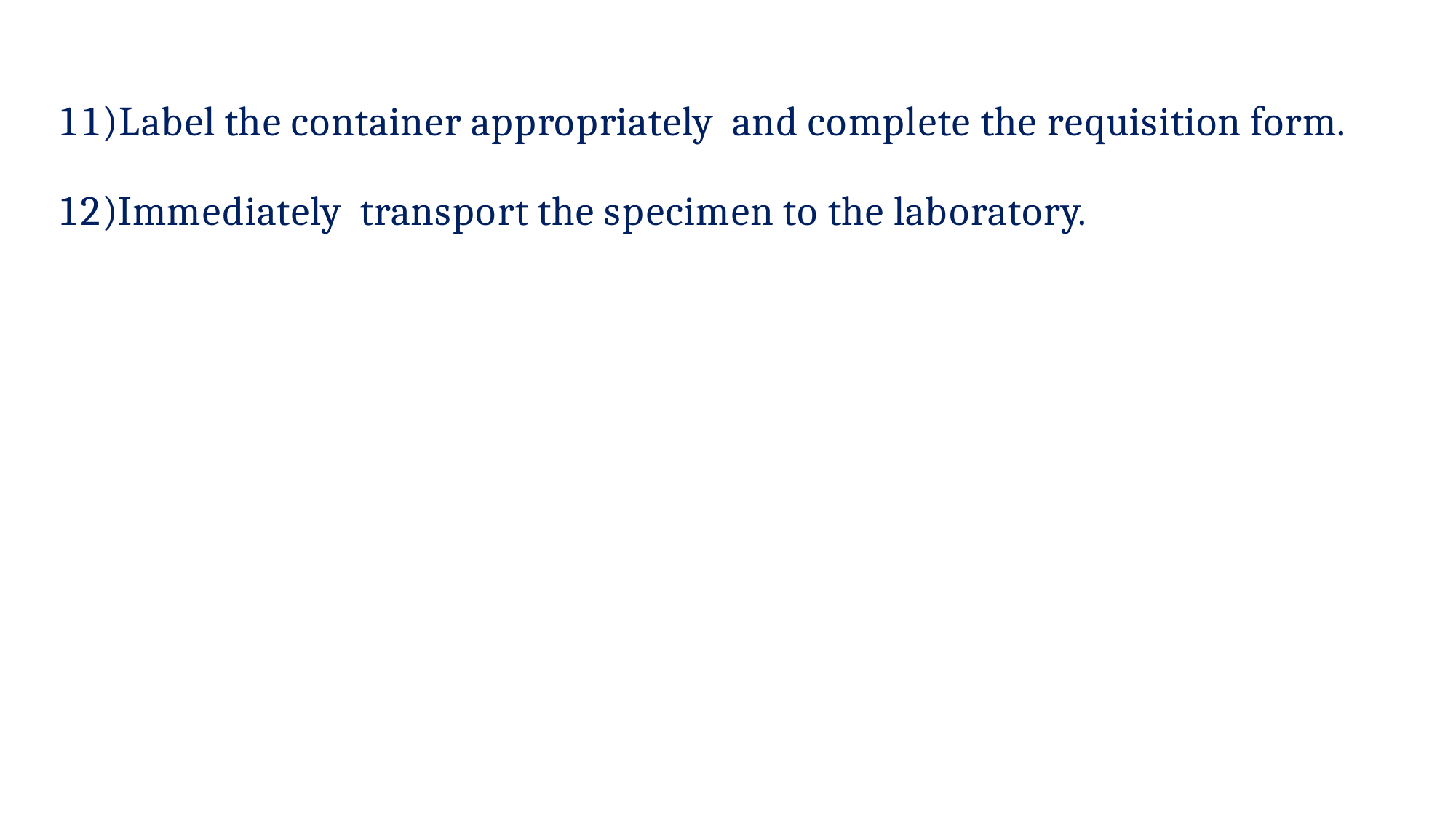

# 11)Label the container appropriately  and complete the requisition form. 12)Immediately  transport the specimen to the laboratory.